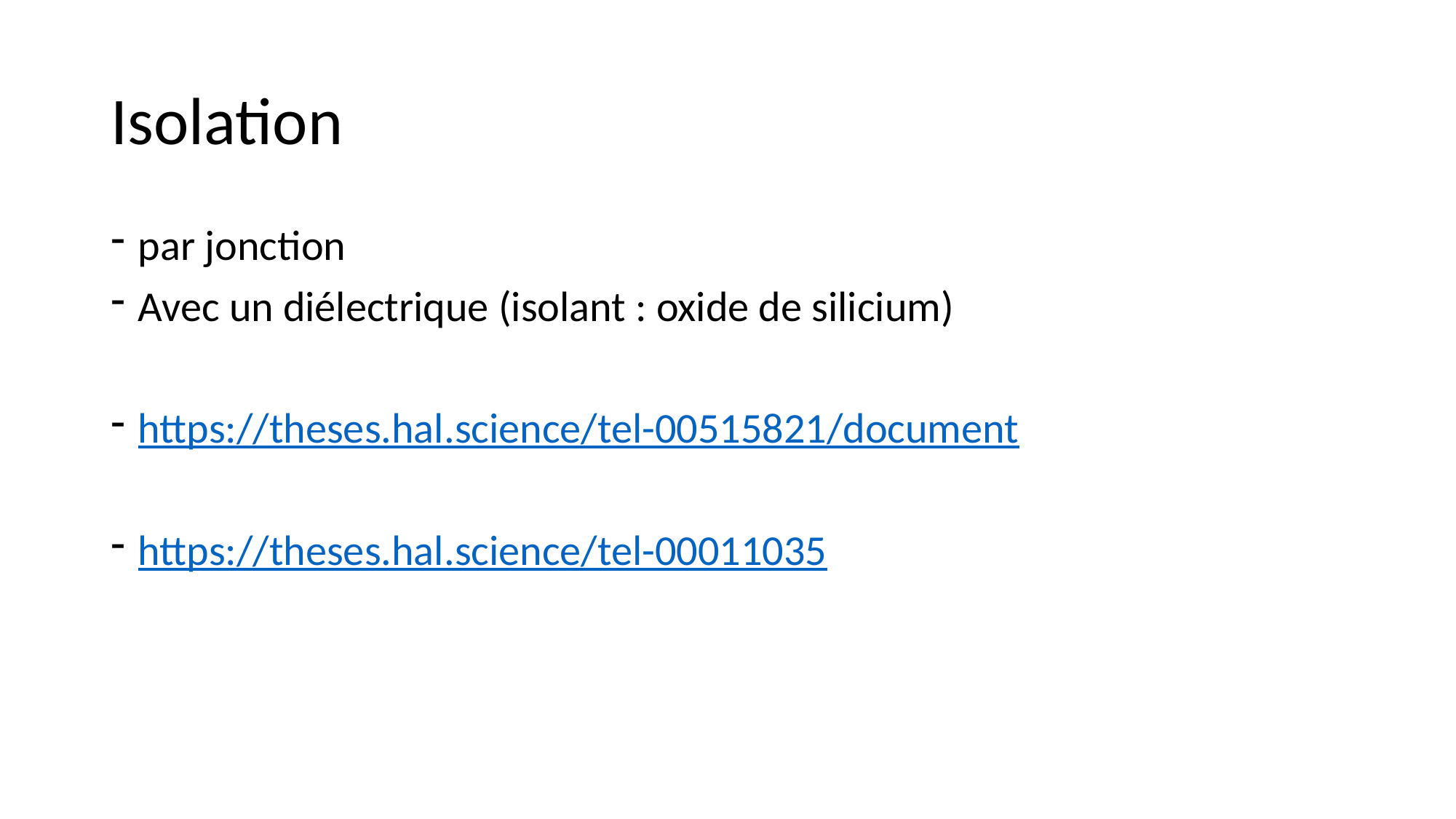

# Isolation
par jonction
Avec un diélectrique (isolant : oxide de silicium)

https://theses.hal.science/tel-00515821/document

https://theses.hal.science/tel-00011035